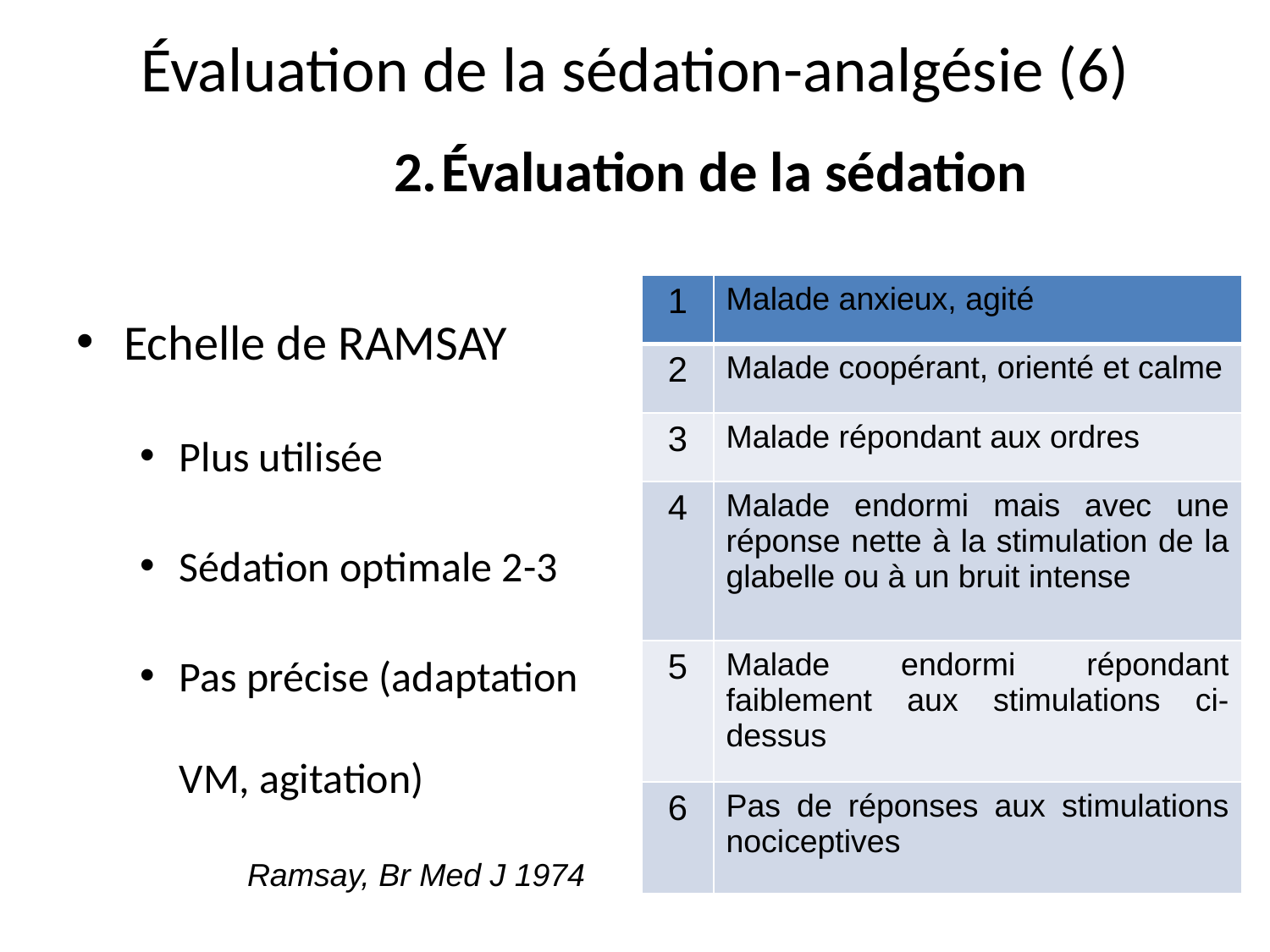

# Évaluation de la sédation-analgésie (6)
Évaluation de la sédation

Echelle de RAMSAY
Plus utilisée
Sédation optimale 2-3
Pas précise (adaptation VM, agitation)

| 1 | Malade anxieux, agité |
| --- | --- |
| 2 | Malade coopérant, orienté et calme |
| 3 | Malade répondant aux ordres |
| 4 | Malade endormi mais avec une réponse nette à la stimulation de la glabelle ou à un bruit intense |
| 5 | Malade endormi répondant faiblement aux stimulations ci-dessus |
| 6 | Pas de réponses aux stimulations nociceptives |
Ramsay, Br Med J 1974